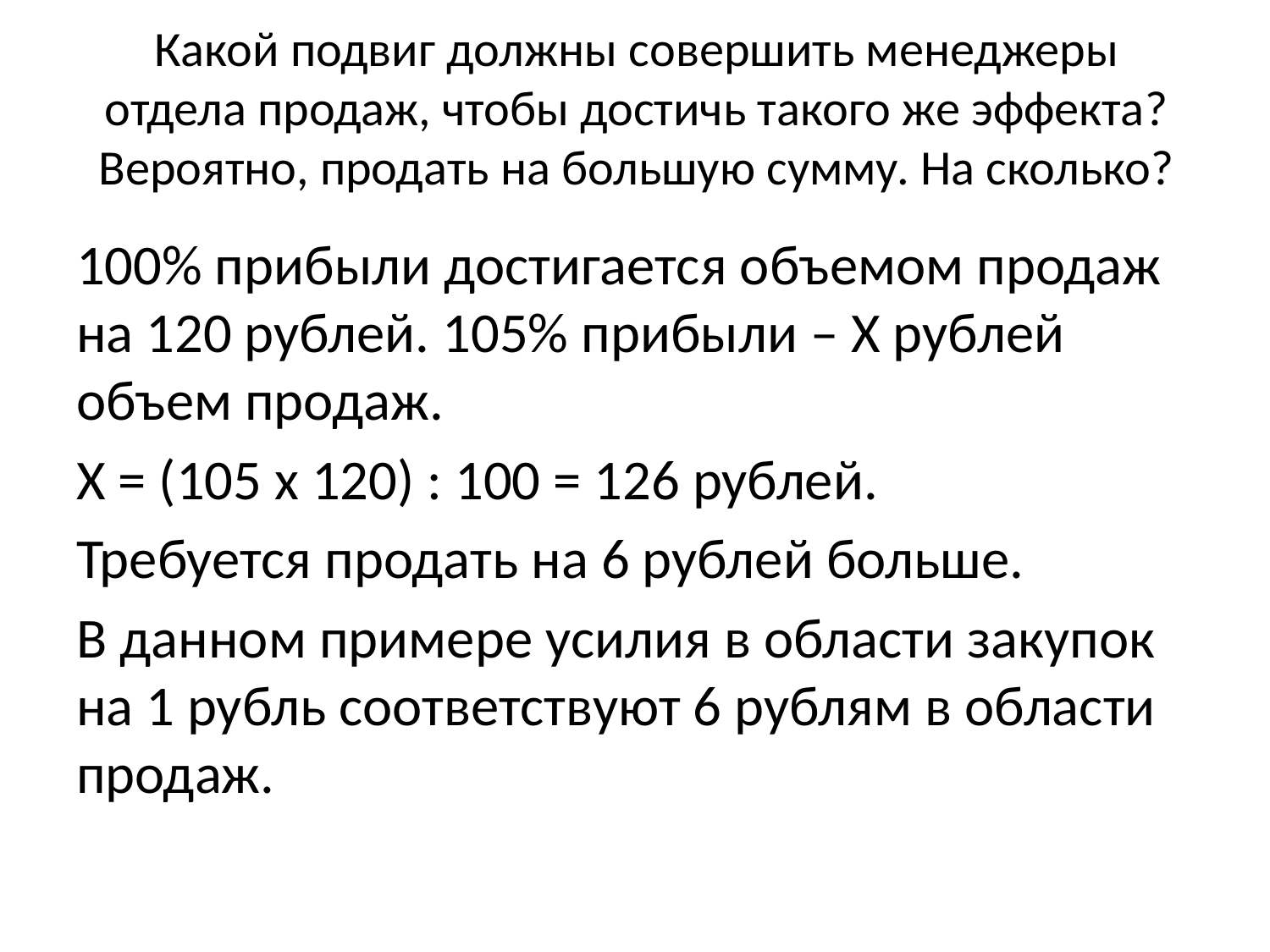

# Какой подвиг должны совершить менеджеры отдела продаж, чтобы достичь такого же эффекта? Вероятно, продать на большую сумму. На сколько?
100% прибыли достигается объемом продаж на 120 рублей. 105% прибыли – X рублей объем продаж.
X = (105 х 120) : 100 = 126 рублей.
Требуется продать на 6 рублей больше.
В данном примере усилия в области закупок на 1 рубль соответствуют 6 рублям в области продаж.